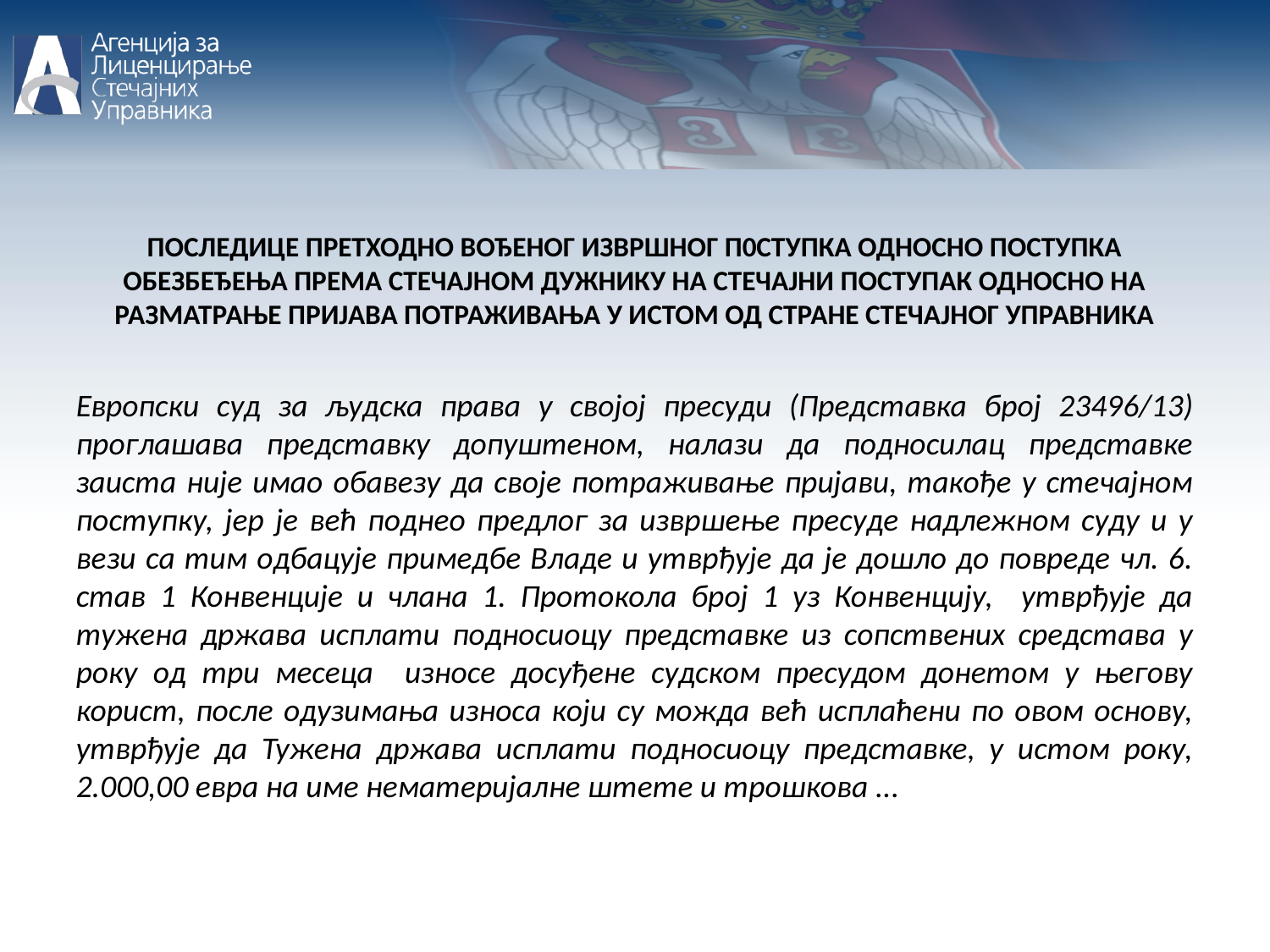

ПОСЛЕДИЦЕ ПРЕТХОДНО ВОЂЕНОГ ИЗВРШНОГ П0СТУПКА ОДНОСНО ПОСТУПКА ОБЕЗБЕЂЕЊА ПРЕМА СТЕЧАЈНОМ ДУЖНИКУ НА СТЕЧАЈНИ ПОСТУПАК ОДНОСНО НА РАЗМАТРАЊЕ ПРИЈАВА ПОТРАЖИВАЊА У ИСТОМ ОД СТРАНЕ СТЕЧАЈНОГ УПРАВНИКА

Европски суд за људска права у својој пресуди (Представка број 23496/13) проглашава представку допуштеном, налази да подносилац представке заиста није имао обавезу да своје потраживање пријави, такође у стечајном поступку, јер је већ поднео предлог за извршење пресуде надлежном суду и у вези са тим одбацује примедбе Владе и утврђује да је дошло до повреде чл. 6. став 1 Конвенције и члана 1. Протокола број 1 уз Конвенцију,  утврђује да тужена држава исплати подносиоцу представке из сопствених средстава у року од три месеца  износе досуђене судском пресудом донетом у његову корист, после одузимања износа који су можда већ исплаћени по овом основу, утврђује да Тужена држава исплати подносиоцу представке, у истом року, 2.000,00 евра на име нематеријалне штете и трошкова ...